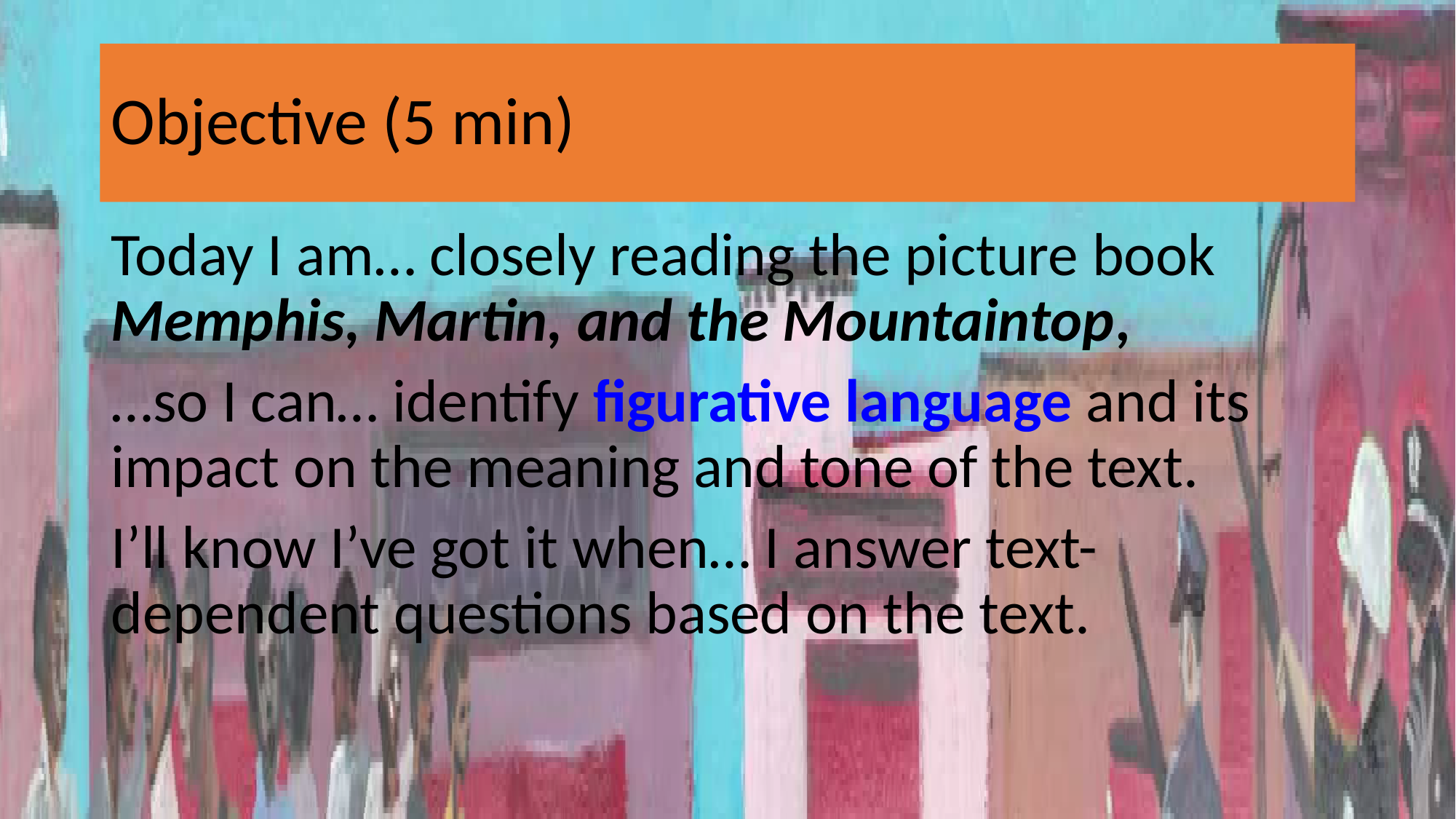

# Objective (5 min)
Today I am… closely reading the picture book Memphis, Martin, and the Mountaintop,
…so I can… identify figurative language and its impact on the meaning and tone of the text.
I’ll know I’ve got it when… I answer text-dependent questions based on the text.